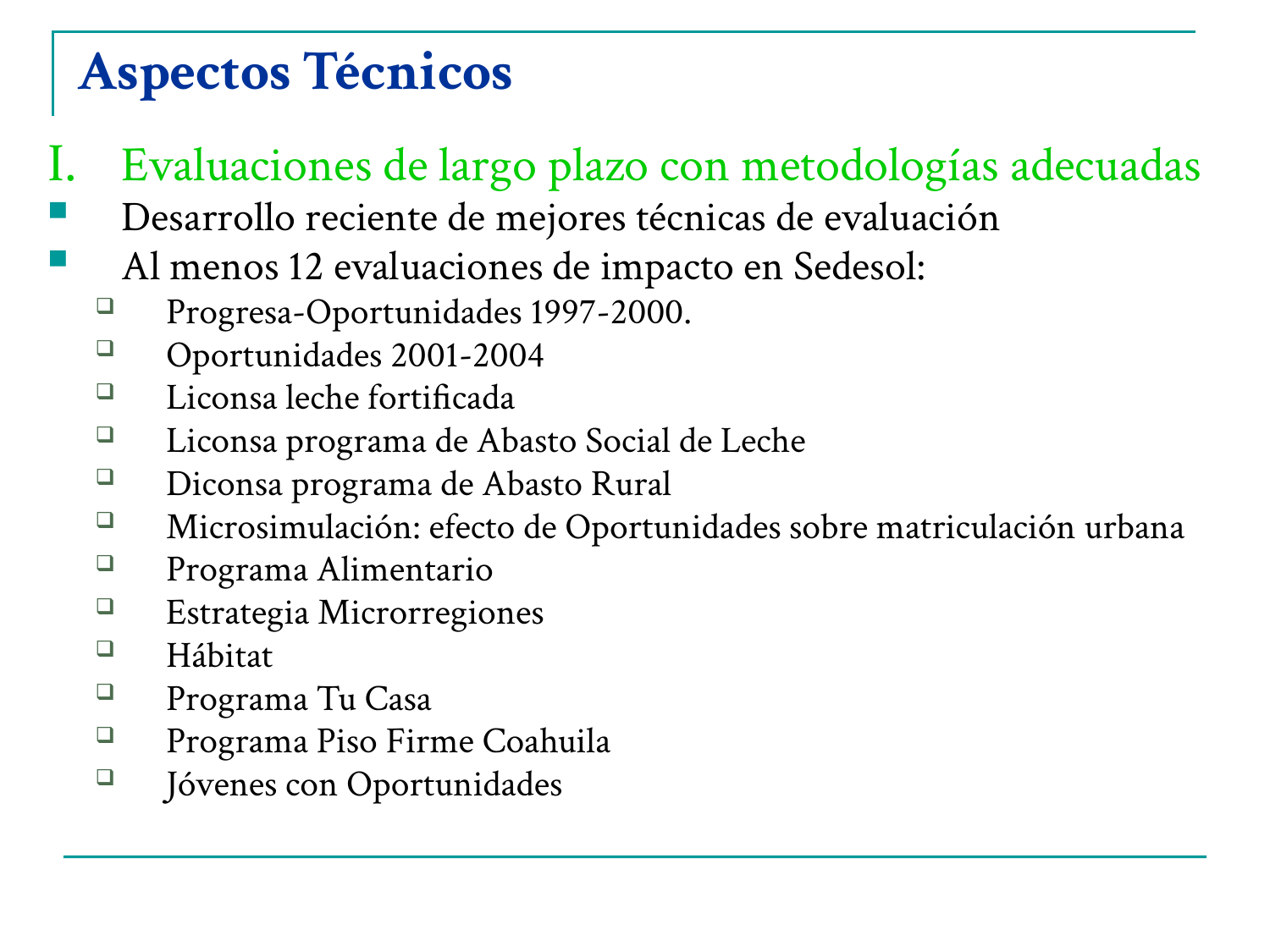

# Aspectos Técnicos
Evaluaciones de largo plazo con metodologías adecuadas
Desarrollo reciente de mejores técnicas de evaluación
Al menos 12 evaluaciones de impacto en Sedesol:
Progresa-Oportunidades 1997-2000.
Oportunidades 2001-2004
Liconsa leche fortificada
Liconsa programa de Abasto Social de Leche
Diconsa programa de Abasto Rural
Microsimulación: efecto de Oportunidades sobre matriculación urbana
Programa Alimentario
Estrategia Microrregiones
Hábitat
Programa Tu Casa
Programa Piso Firme Coahuila
Jóvenes con Oportunidades